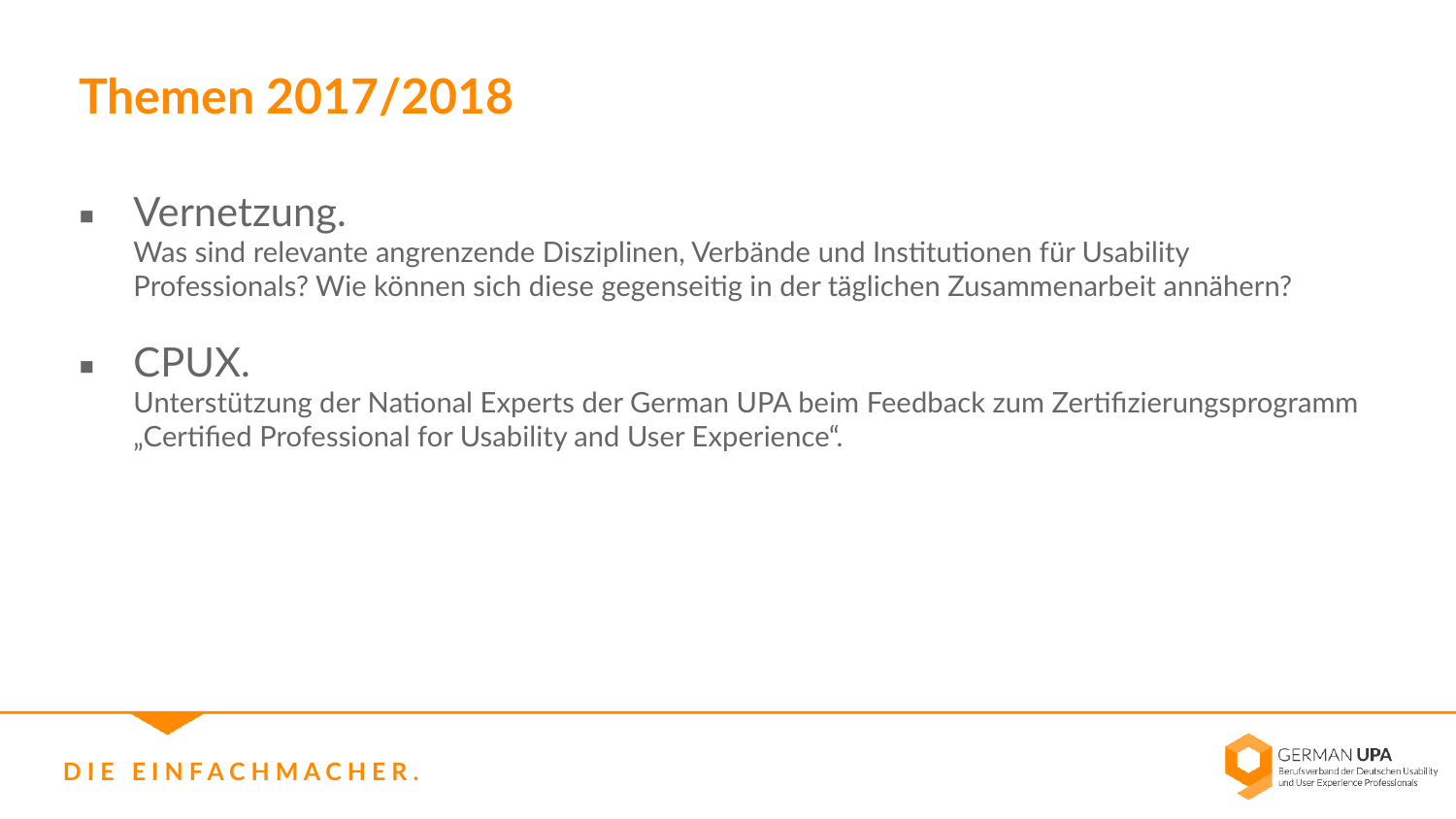

Themen 2017/2018
Vernetzung.
Was sind relevante angrenzende Disziplinen, Verbände und Institutionen für Usability Professionals? Wie können sich diese gegenseitig in der täglichen Zusammenarbeit annähern?
CPUX.
Unterstützung der National Experts der German UPA beim Feedback zum Zertifizierungsprogramm „Certified Professional for Usability and User Experience“.